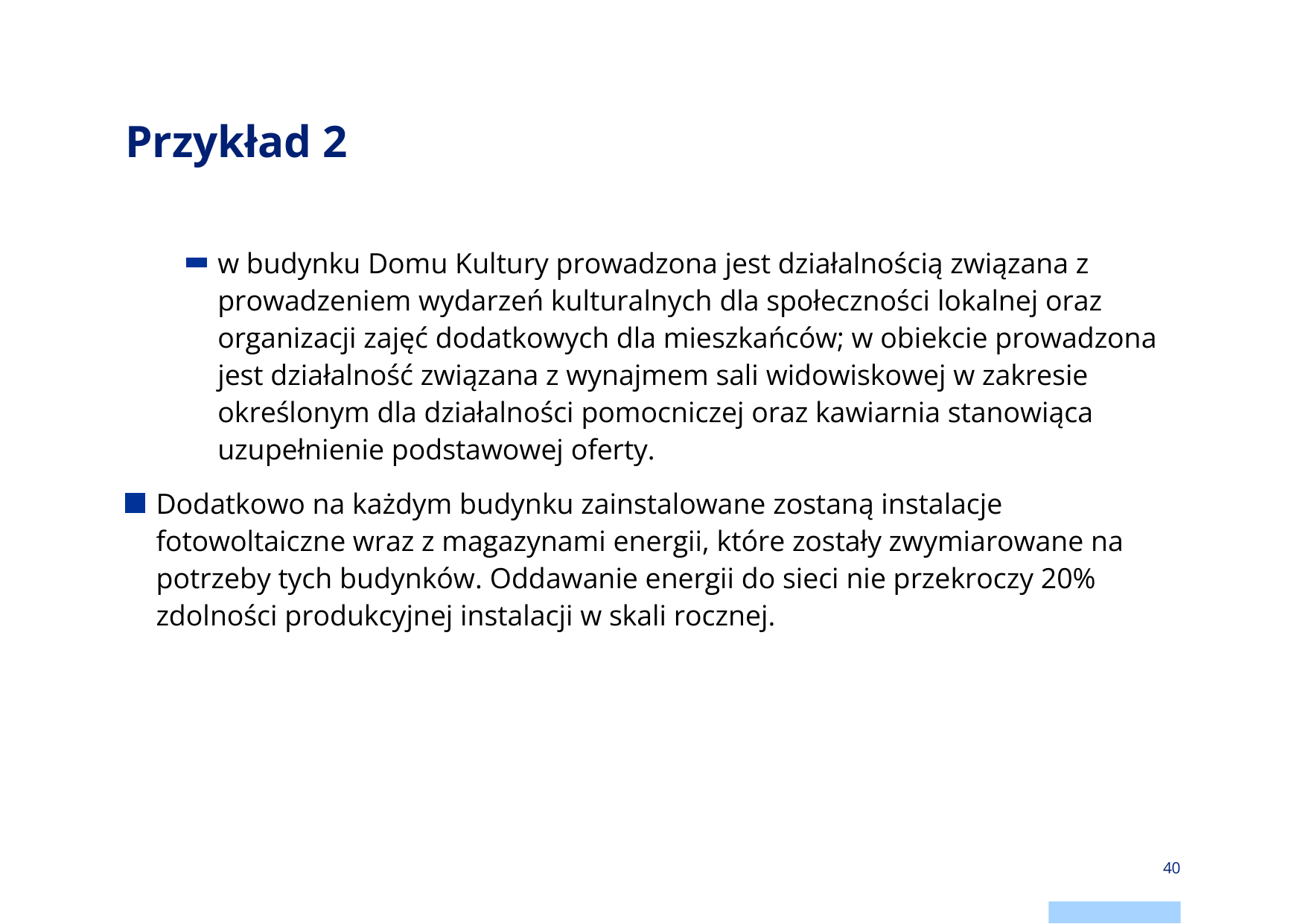

# Przykład 2
w budynku Domu Kultury prowadzona jest działalnością związana z prowadzeniem wydarzeń kulturalnych dla społeczności lokalnej oraz organizacji zajęć dodatkowych dla mieszkańców; w obiekcie prowadzona jest działalność związana z wynajmem sali widowiskowej w zakresie określonym dla działalności pomocniczej oraz kawiarnia stanowiąca uzupełnienie podstawowej oferty.
Dodatkowo na każdym budynku zainstalowane zostaną instalacje fotowoltaiczne wraz z magazynami energii, które zostały zwymiarowane na potrzeby tych budynków. Oddawanie energii do sieci nie przekroczy 20% zdolności produkcyjnej instalacji w skali rocznej.

40